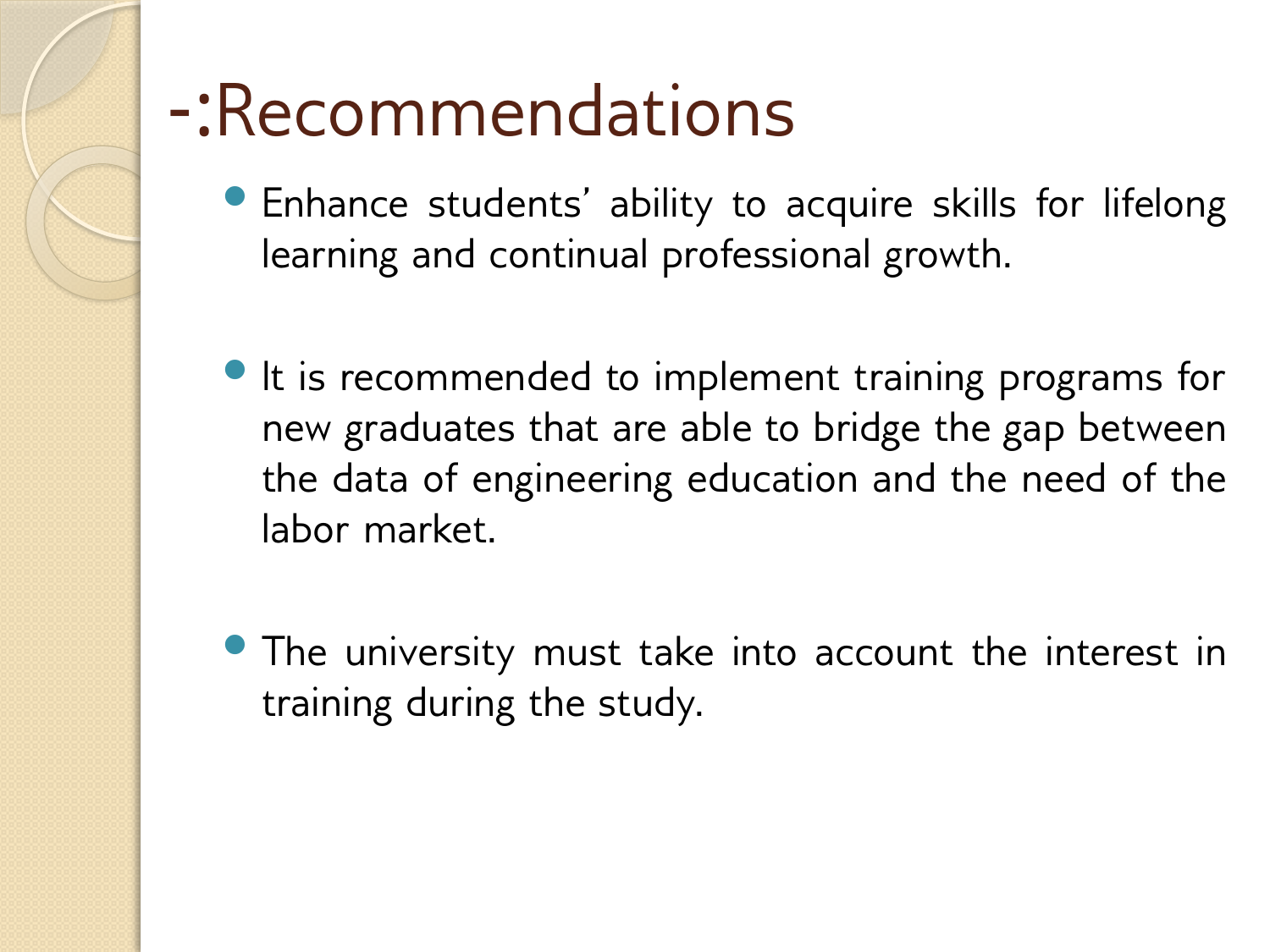

# Recommendations:-
Enhance students’ ability to acquire skills for lifelong learning and continual professional growth.

It is recommended to implement training programs for new graduates that are able to bridge the gap between the data of engineering education and the need of the labor market.

The university must take into account the interest in training during the study.